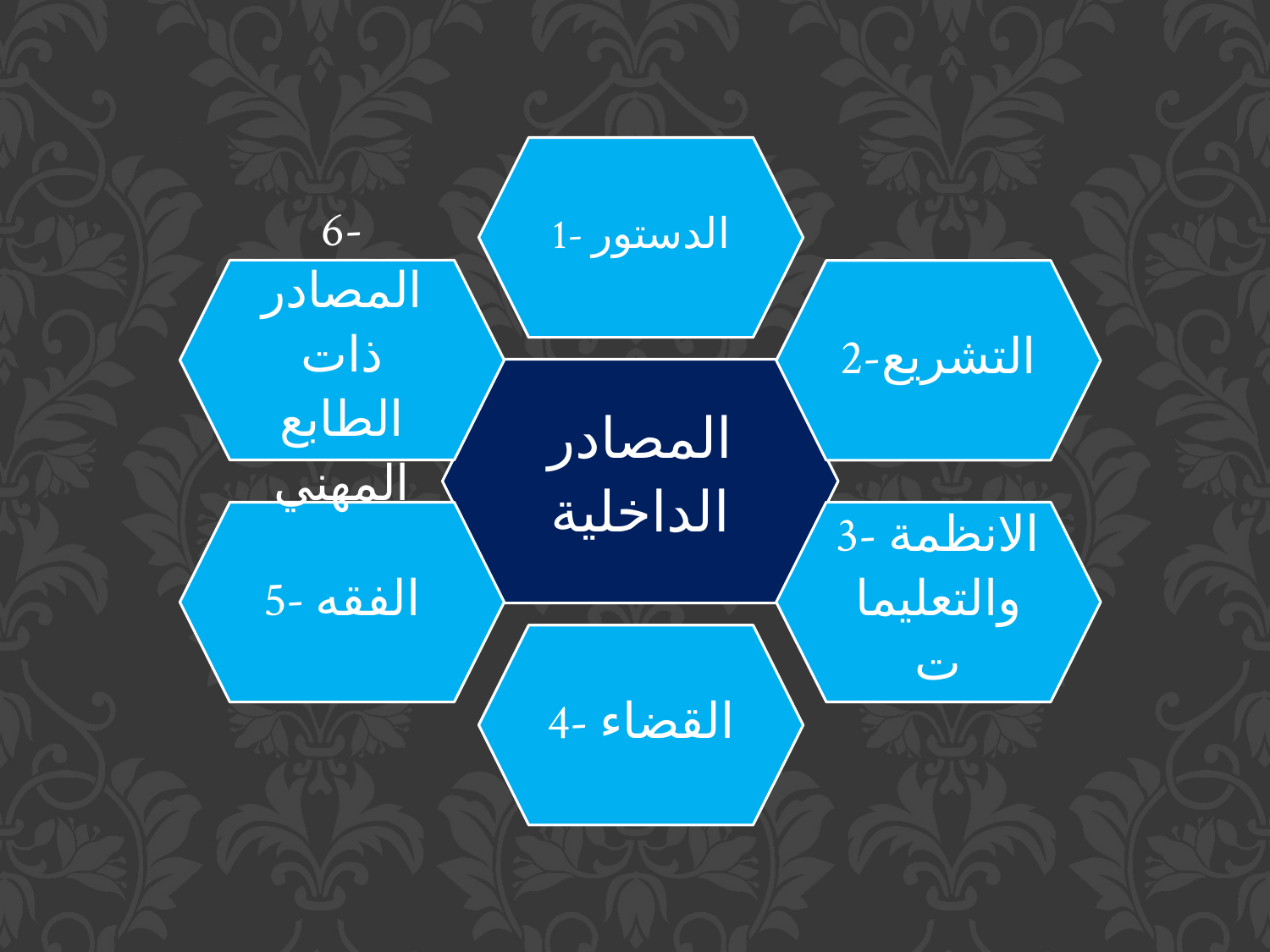

المصادر الداخلية
6- المصادر ذات الطابع المهني